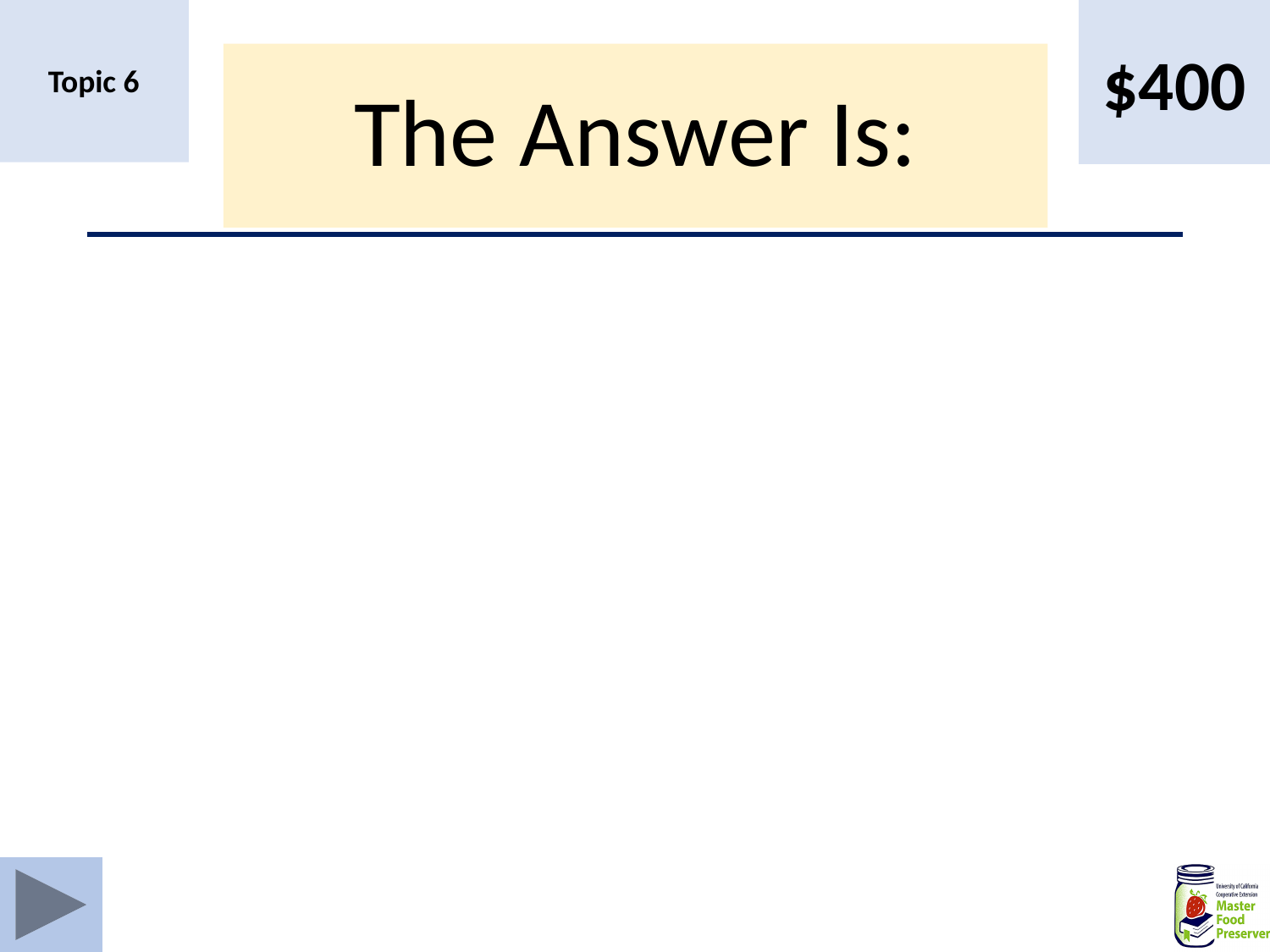

$400
Topic 6
# The Answer Is: